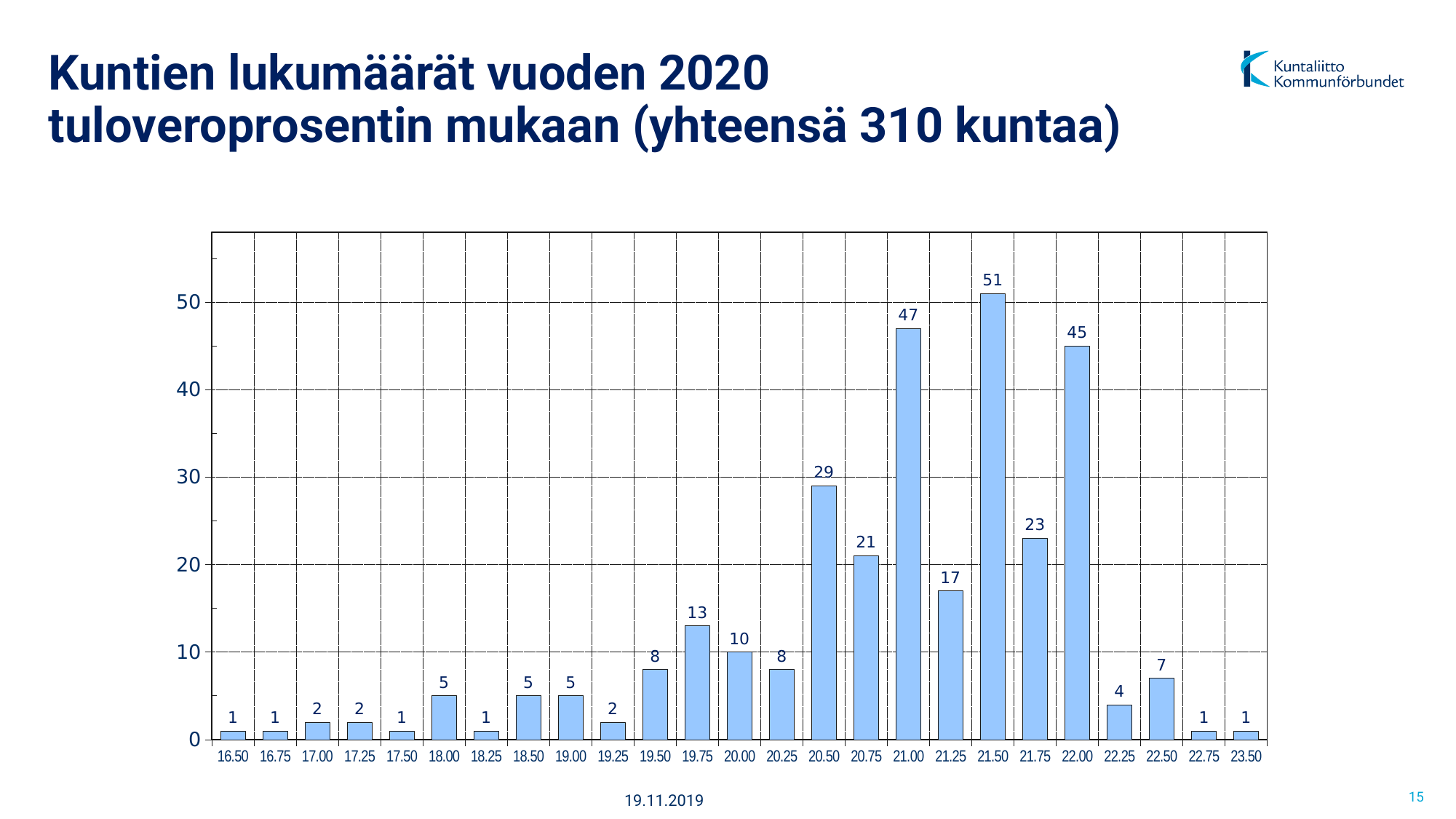

# Kuntien lukumäärät vuoden 2020 tuloveroprosentin mukaan (yhteensä 310 kuntaa)

### Chart

| Category |  |
|---|---|
| 16.5 | 1.0 |
| 16.75 | 1.0 |
| 17 | 2.0 |
| 17.25 | 2.0 |
| 17.5 | 1.0 |
| 18 | 5.0 |
| 18.25 | 1.0 |
| 18.5 | 5.0 |
| 19 | 5.0 |
| 19.25 | 2.0 |
| 19.5 | 8.0 |
| 19.75 | 13.0 |
| 20 | 10.0 |
| 20.25 | 8.0 |
| 20.5 | 29.0 |
| 20.75 | 21.0 |
| 21 | 47.0 |
| 21.25 | 17.0 |
| 21.5 | 51.0 |
| 21.75 | 23.0 |
| 22 | 45.0 |
| 22.25 | 4.0 |
| 22.5 | 7.0 |
| 22.75 | 1.0 |
| 23.5 | 1.0 |
15
19.11.2019